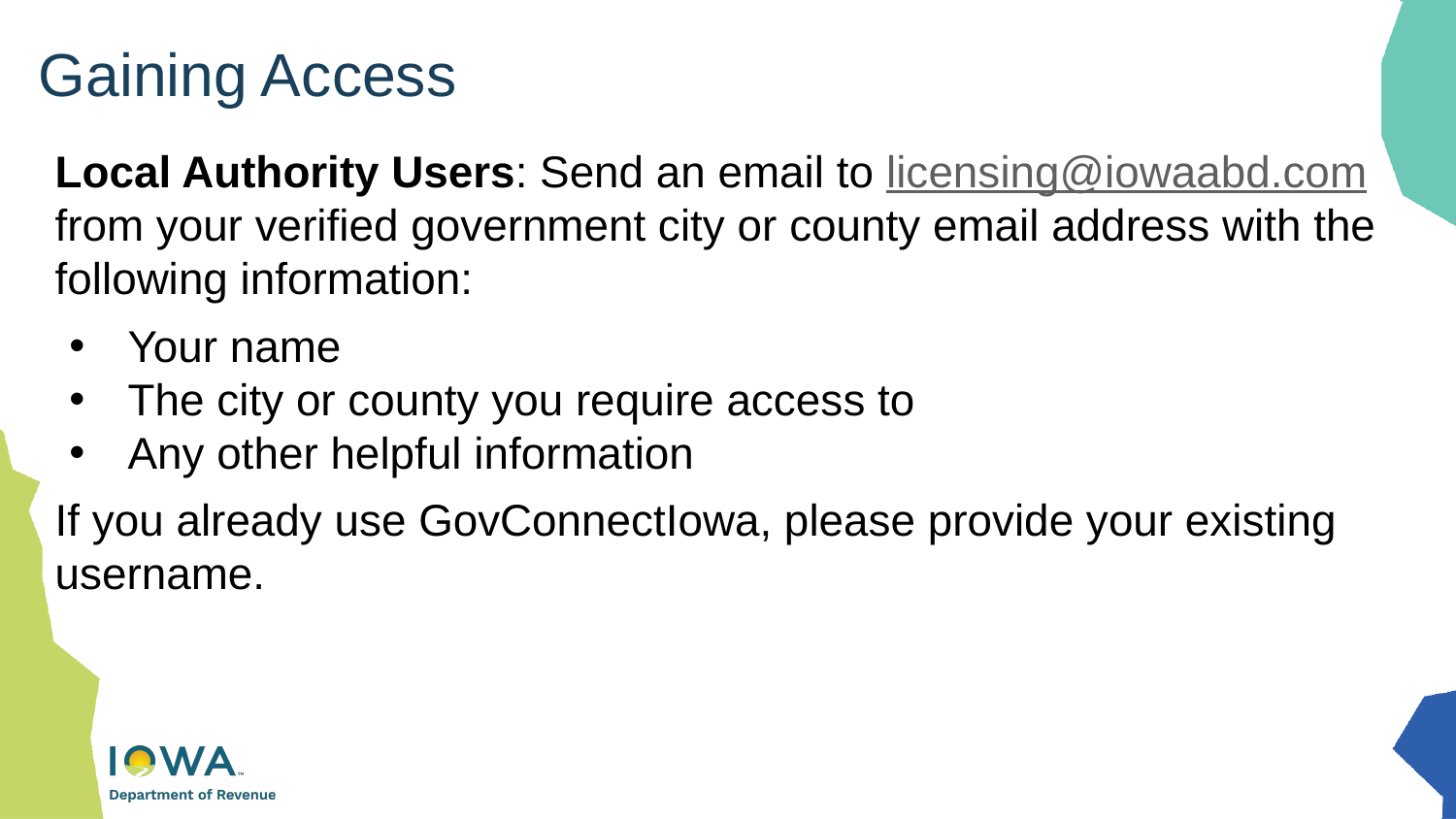

# Gaining Access
Local Authority Users: Send an email to licensing@iowaabd.com from your verified government city or county email address with the following information:
Your name
The city or county you require access to
Any other helpful information
If you already use GovConnectIowa, please provide your existing username.